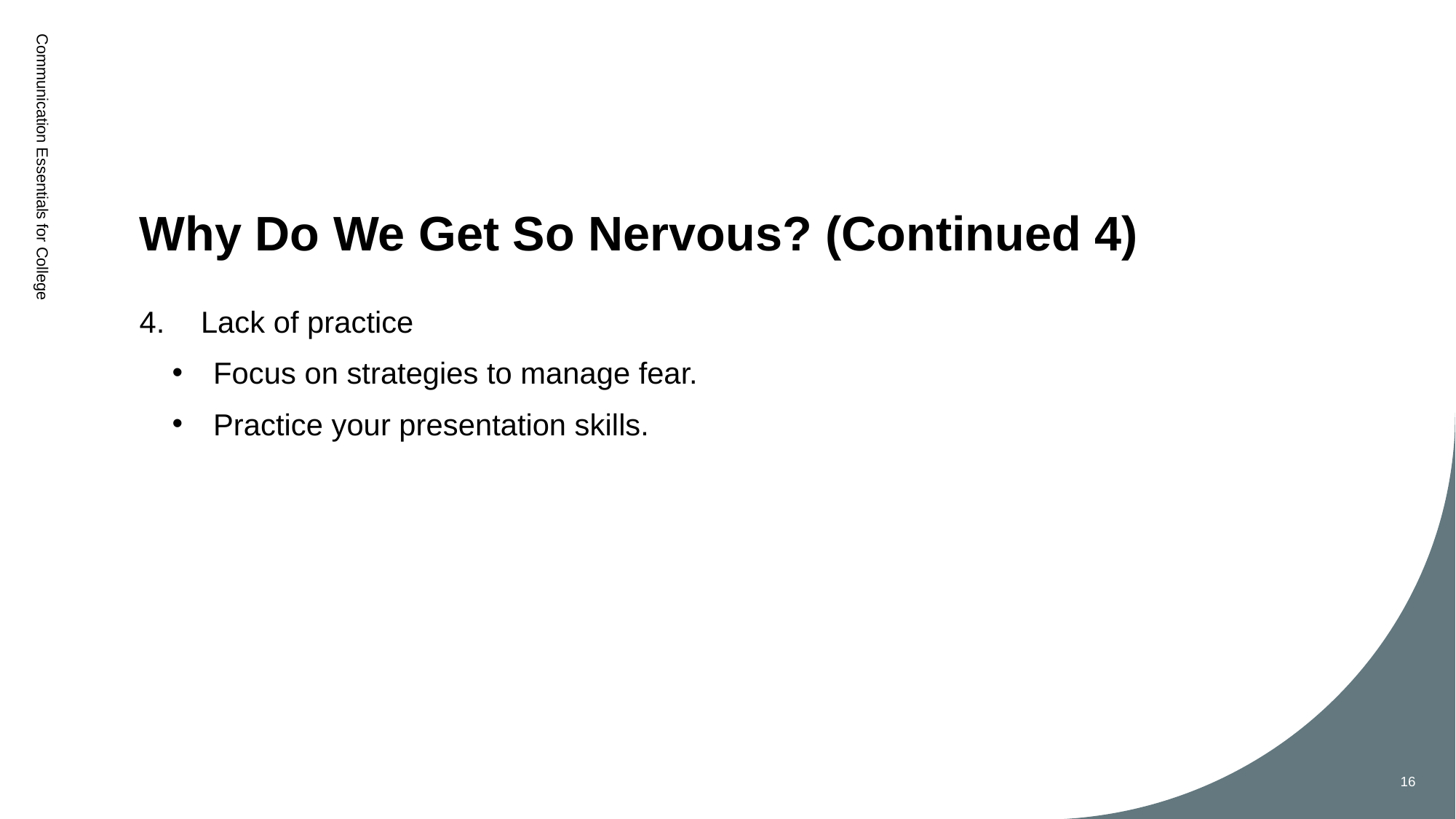

# Why Do We Get So Nervous? (Continued 4)
Communication Essentials for College
Lack of practice
Focus on strategies to manage fear.
Practice your presentation skills.

16